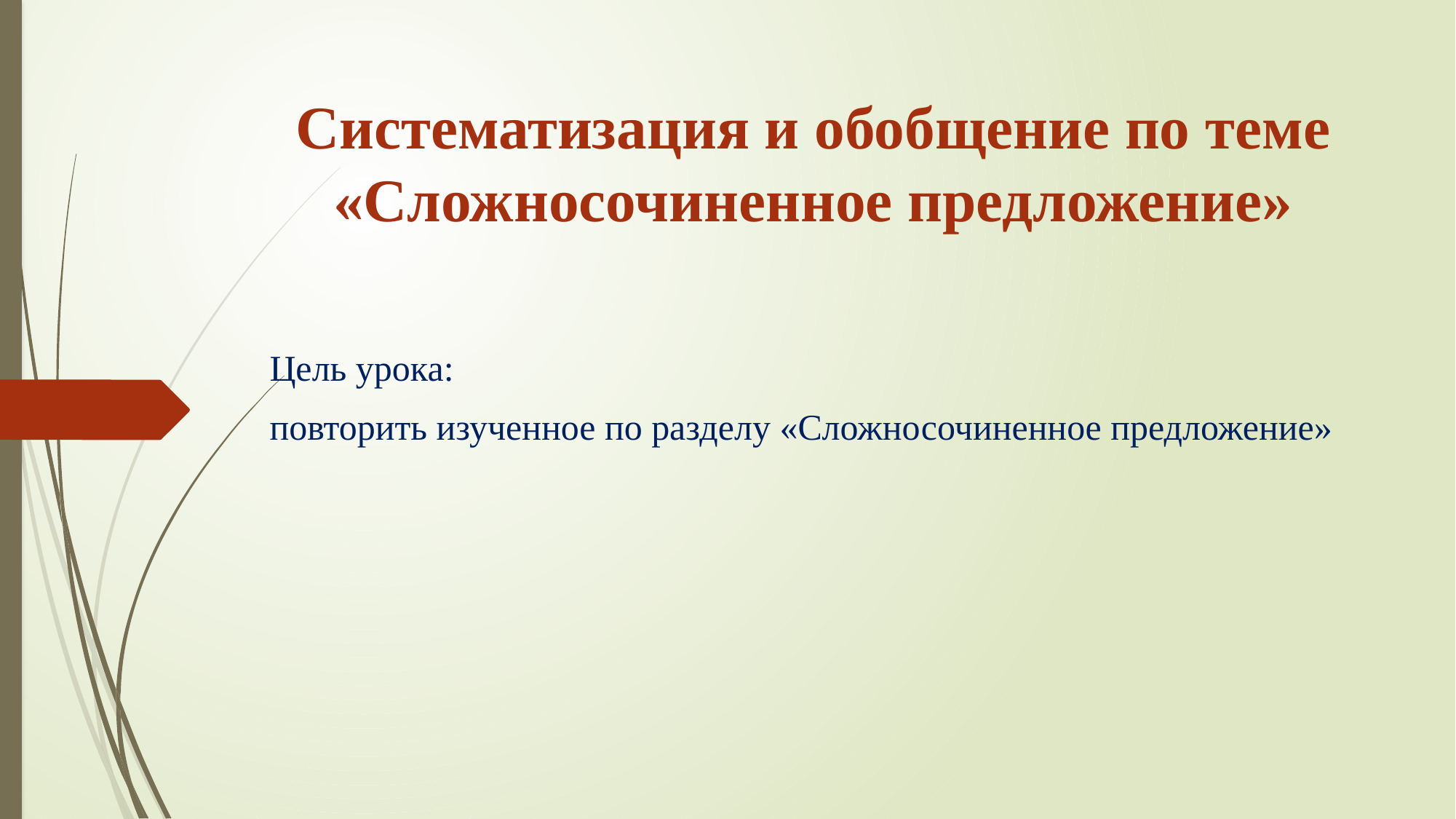

# Систематизация и обобщение по теме «Сложносочиненное предложение»
Цель урока:
повторить изученное по разделу «Сложносочиненное предложение»